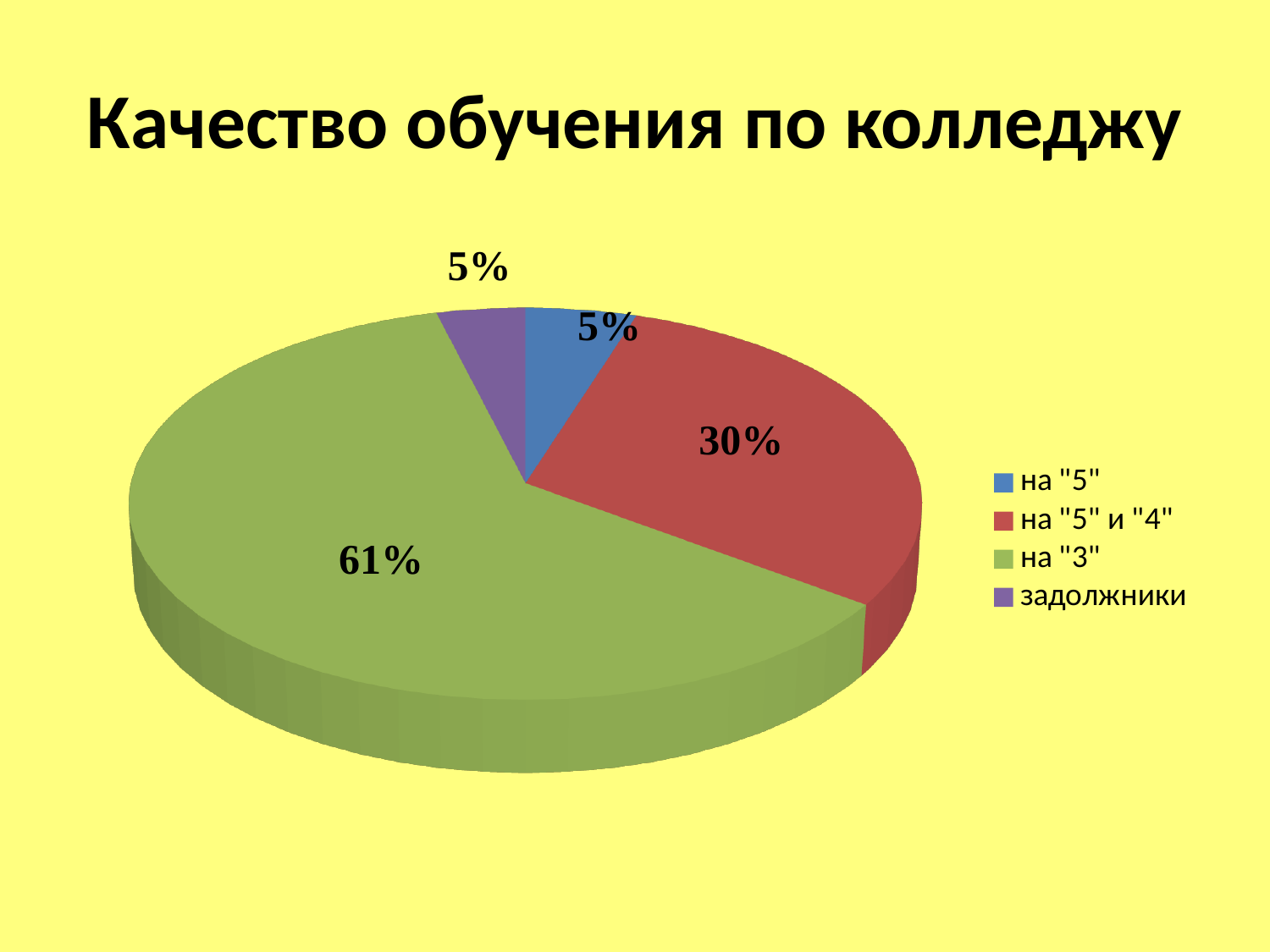

# Качество обучения по колледжу

[unsupported chart]